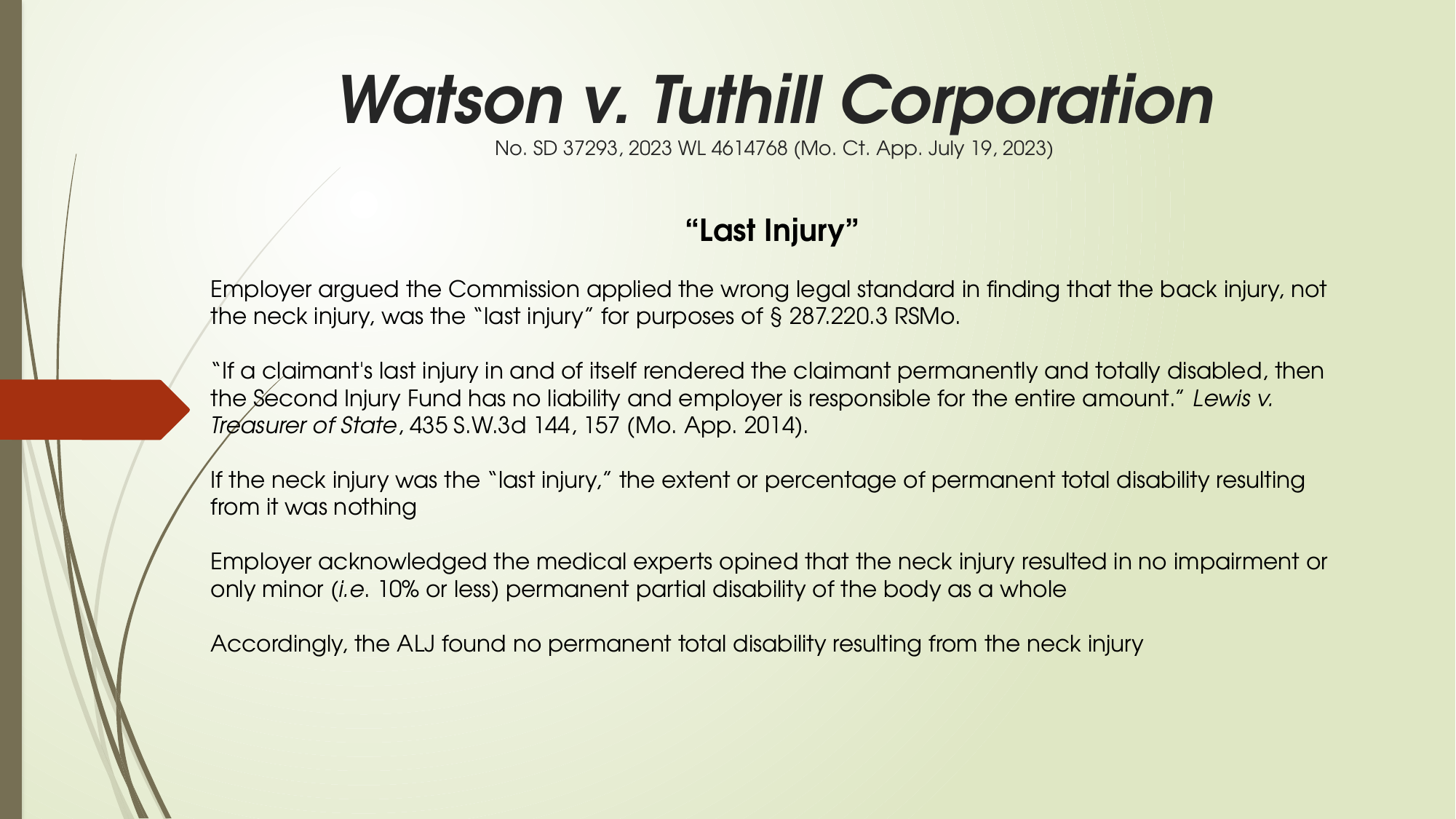

# Watson v. Tuthill Corporation No. SD 37293, 2023 WL 4614768 (Mo. Ct. App. July 19, 2023)
“Last Injury”

Employer argued the Commission applied the wrong legal standard in finding that the back injury, not the neck injury, was the “last injury” for purposes of § 287.220.3 RSMo.

“If a claimant's last injury in and of itself rendered the claimant permanently and totally disabled, then the Second Injury Fund has no liability and employer is responsible for the entire amount.” Lewis v. Treasurer of State, 435 S.W.3d 144, 157 (Mo. App. 2014).

If the neck injury was the “last injury,” the extent or percentage of permanent total disability resulting from it was nothing

Employer acknowledged the medical experts opined that the neck injury resulted in no impairment or only minor (i.e. 10% or less) permanent partial disability of the body as a whole

Accordingly, the ALJ found no permanent total disability resulting from the neck injury